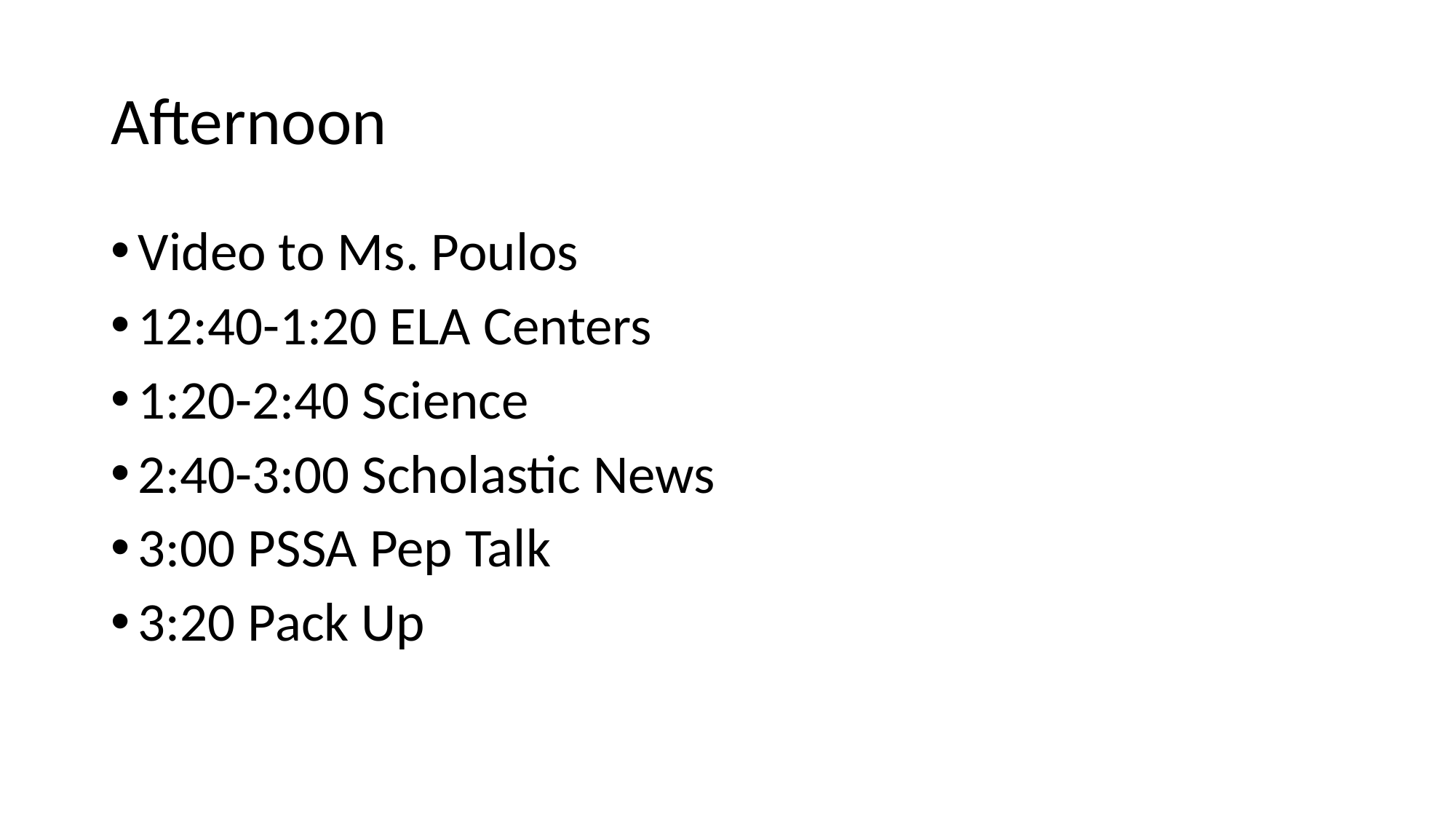

# Afternoon
Video to Ms. Poulos
12:40-1:20 ELA Centers
1:20-2:40 Science
2:40-3:00 Scholastic News
3:00 PSSA Pep Talk
3:20 Pack Up